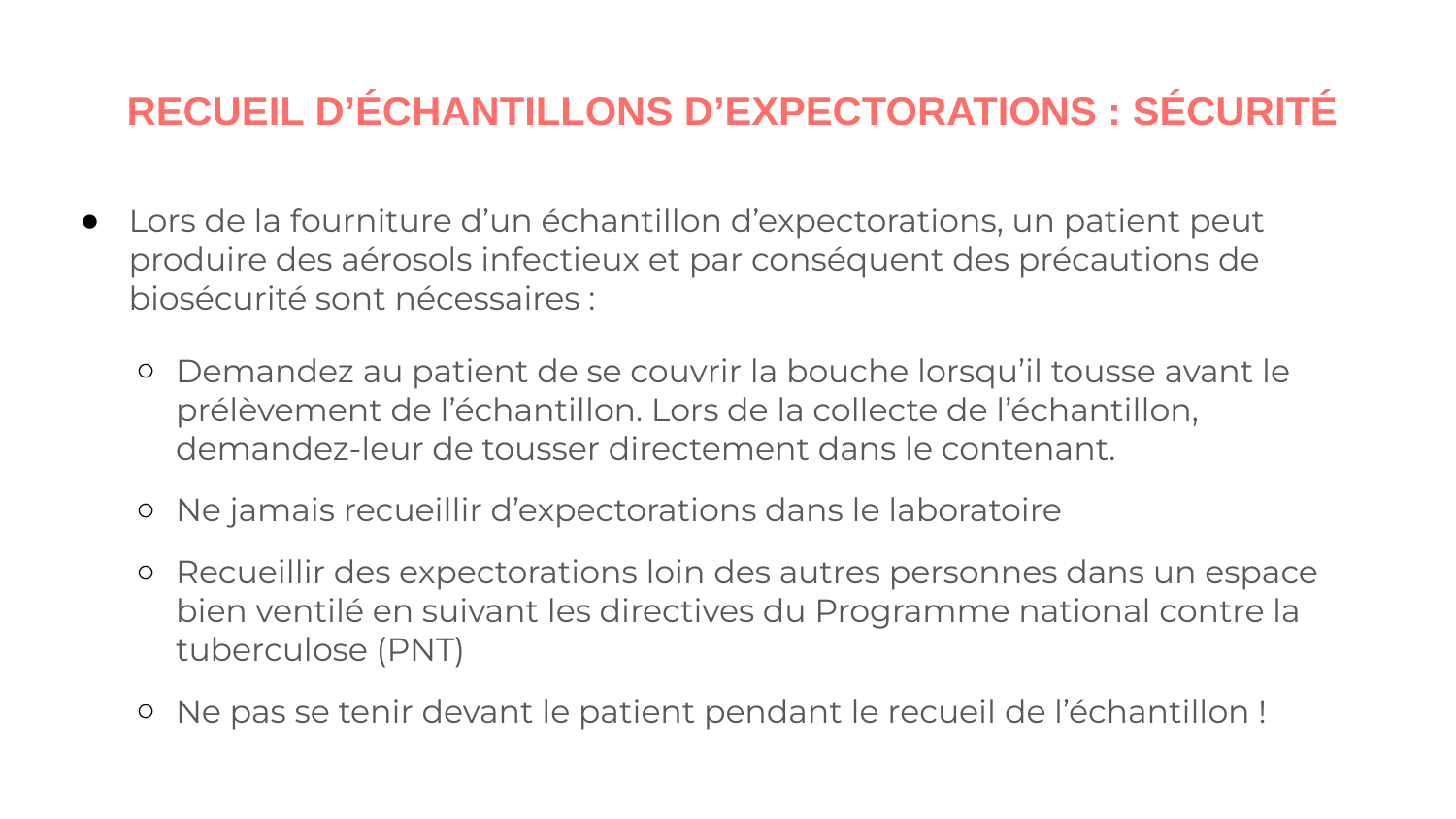

# RECUEIL D’ÉCHANTILLONS D’EXPECTORATIONS : SÉCURITÉ
Lors de la fourniture d’un échantillon d’expectorations, un patient peut produire des aérosols infectieux et par conséquent des précautions de biosécurité sont nécessaires :
Demandez au patient de se couvrir la bouche lorsqu’il tousse avant le prélèvement de l’échantillon. Lors de la collecte de l’échantillon, demandez-leur de tousser directement dans le contenant.
Ne jamais recueillir d’expectorations dans le laboratoire
Recueillir des expectorations loin des autres personnes dans un espace bien ventilé en suivant les directives du Programme national contre la tuberculose (PNT)
Ne pas se tenir devant le patient pendant le recueil de l’échantillon !